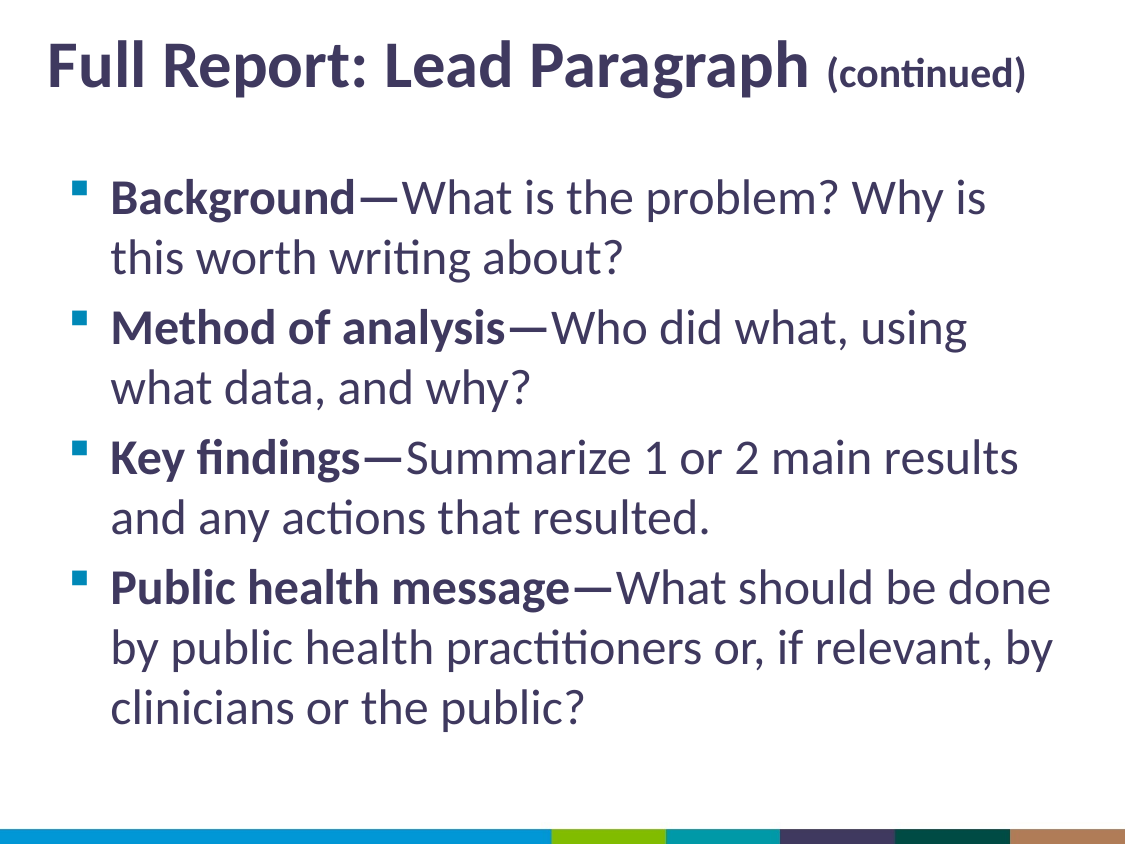

# Full Report: Lead Paragraph (continued)
Background—What is the problem? Why is this worth writing about?
Method of analysis—Who did what, using what data, and why?
Key findings—Summarize 1 or 2 main results and any actions that resulted.
Public health message—What should be done by public health practitioners or, if relevant, by clinicians or the public?